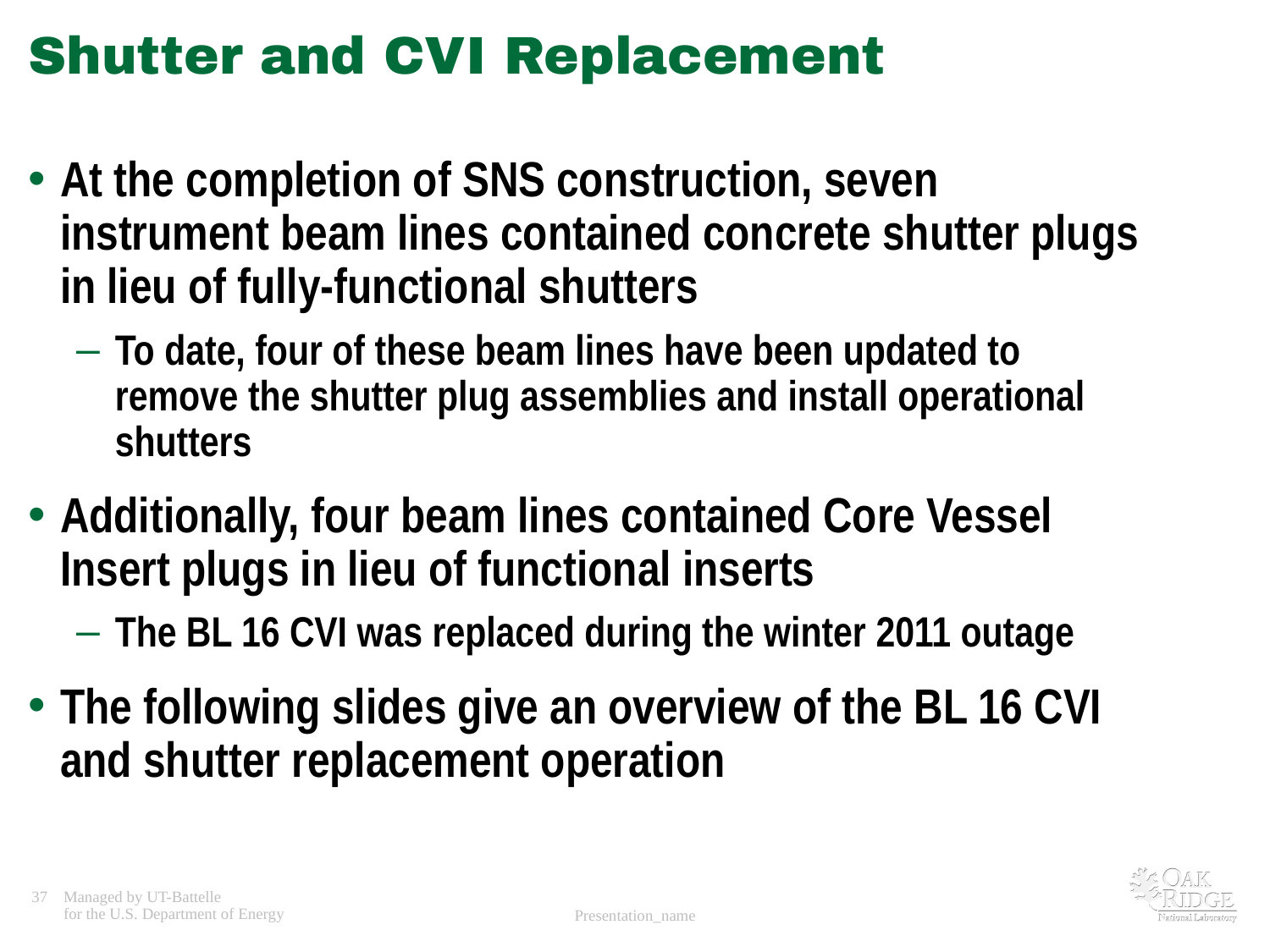

# Shutter and CVI Replacement
At the completion of SNS construction, seven instrument beam lines contained concrete shutter plugs in lieu of fully-functional shutters
To date, four of these beam lines have been updated to remove the shutter plug assemblies and install operational shutters
Additionally, four beam lines contained Core Vessel Insert plugs in lieu of functional inserts
The BL 16 CVI was replaced during the winter 2011 outage
The following slides give an overview of the BL 16 CVI and shutter replacement operation